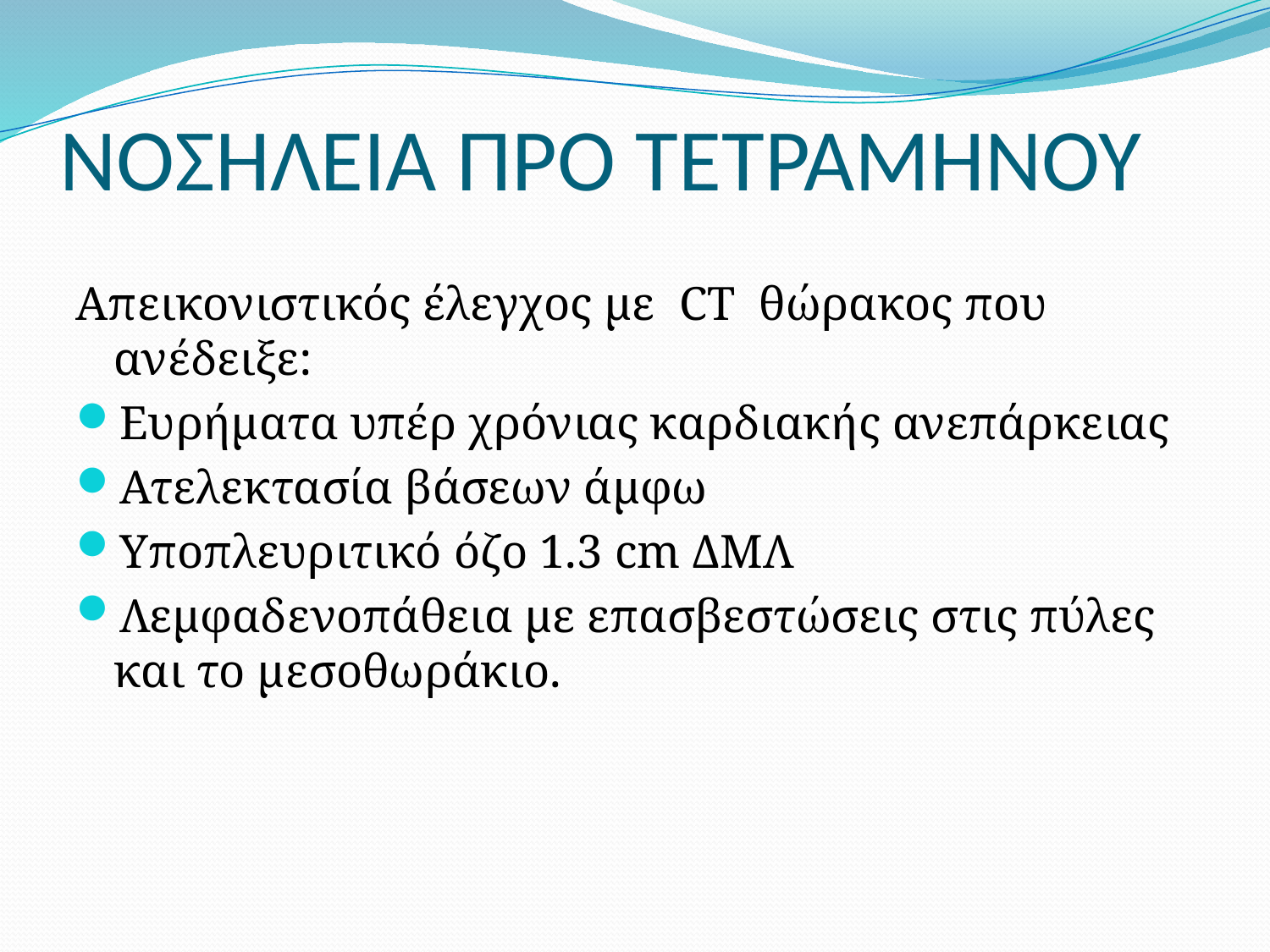

# ΝΟΣΗΛΕΙΑ ΠΡΟ ΤΕΤΡΑΜΗΝΟΥ
Απεικονιστικός έλεγχος με  CT  θώρακος που ανέδειξε:
Ευρήματα υπέρ χρόνιας καρδιακής ανεπάρκειας
Ατελεκτασία βάσεων άμφω
Υποπλευριτικό όζο 1.3 cm ΔΜΛ
Λεμφαδενοπάθεια με επασβεστώσεις στις πύλες και το μεσοθωράκιο.